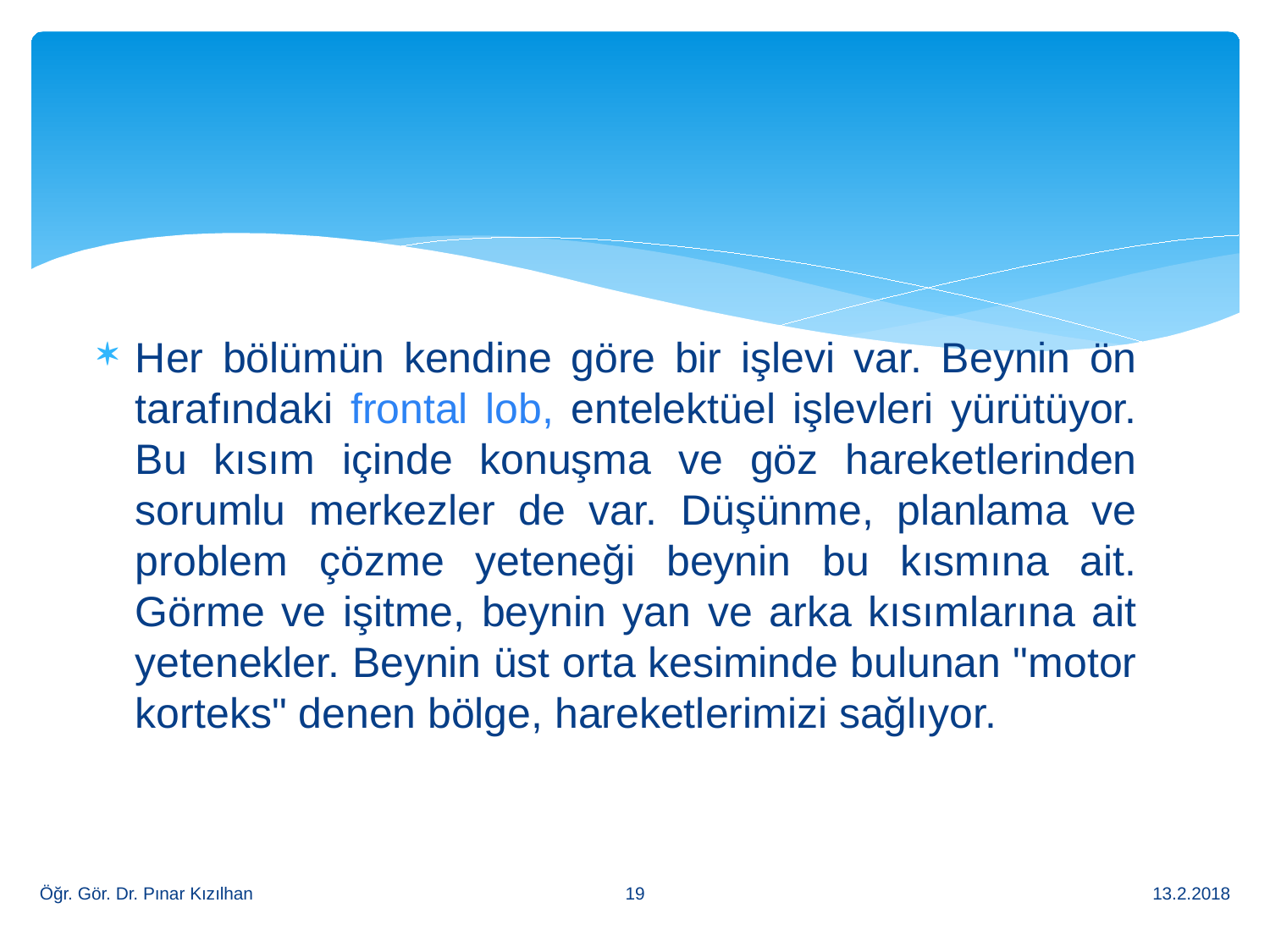

#

Her bölümün kendine göre bir işlevi var. Beynin ön tarafındaki frontal lob, entelektüel işlevleri yürütüyor. Bu kısım içinde konuşma ve göz hareketlerinden sorumlu merkezler de var. Düşünme, planlama ve problem çözme yeteneği beynin bu kısmına ait. Görme ve işitme, beynin yan ve arka kısımlarına ait yetenekler. Beynin üst orta kesiminde bulunan "motor korteks" denen bölge, hareketlerimizi sağlıyor.

19
Öğr. Gör. Dr. Pınar Kızılhan
13.2.2018